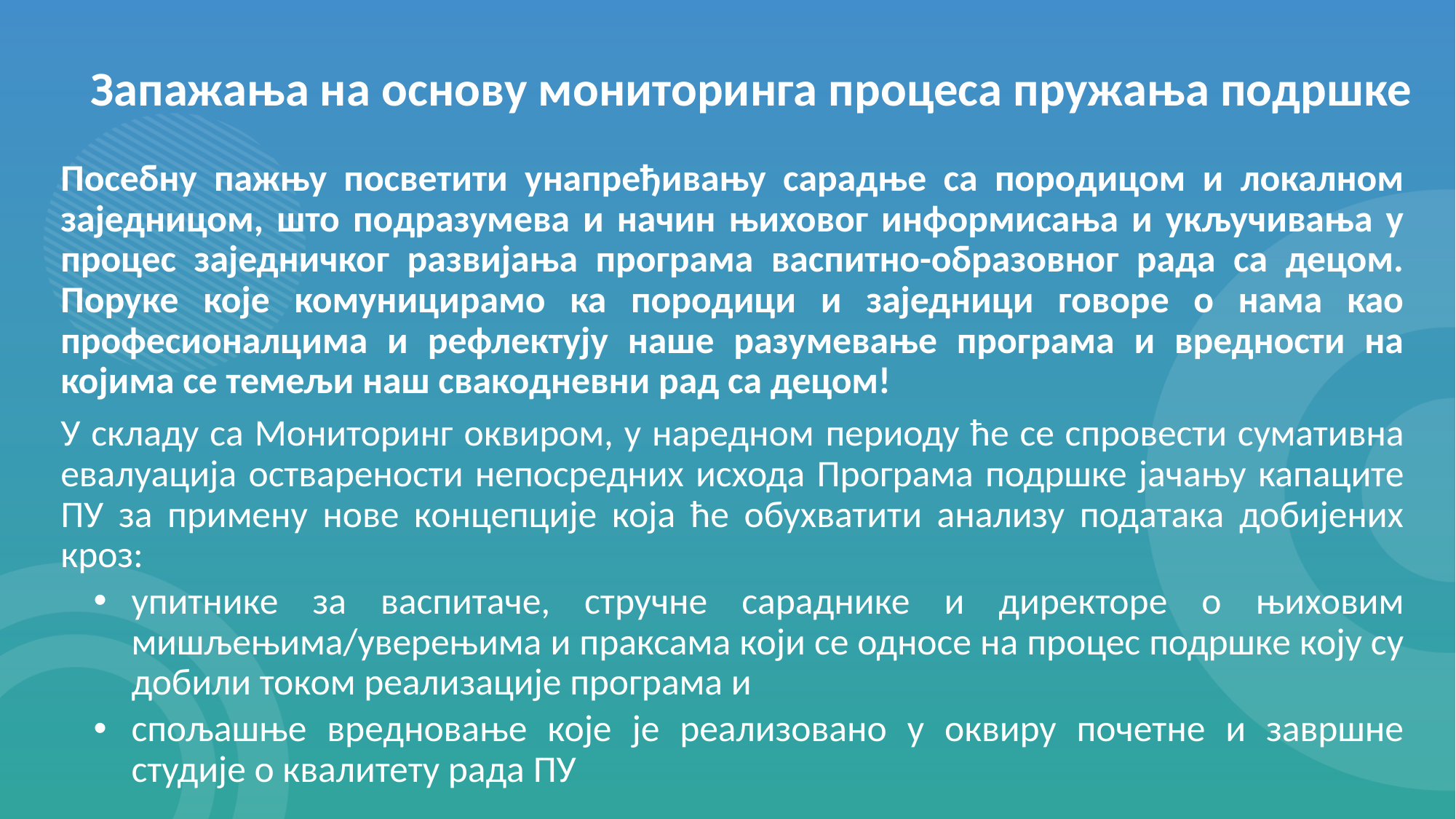

# Запажања на основу мониторинга процеса пружања подршке
Посебну пажњу посветити унапређивању сарадње са породицом и локалном заједницом, што подразумева и начин њиховог информисања и укључивања у процес заједничког развијања програма васпитно-образовног рада са децом. Поруке које комуницирамо ка породици и заједници говоре о нама као професионалцима и рефлектују наше разумевање програма и вредности на којима се темељи наш свакодневни рад са децом!
У складу са Мониторинг оквиром, у наредном периоду ће се спровести сумативна евалуација остварености непосредних исхода Програма подршке јачању капаците ПУ за примену нове концепције која ће обухватити анализу података добијених кроз:
упитнике за васпитаче, стручне сараднике и директоре о њиховим мишљењима/уверењима и праксама који се односе на процес подршке коју су добили током реализације програма и
спољашње вредновање које је реализовано у оквиру почетне и завршне студије о квалитету рада ПУ